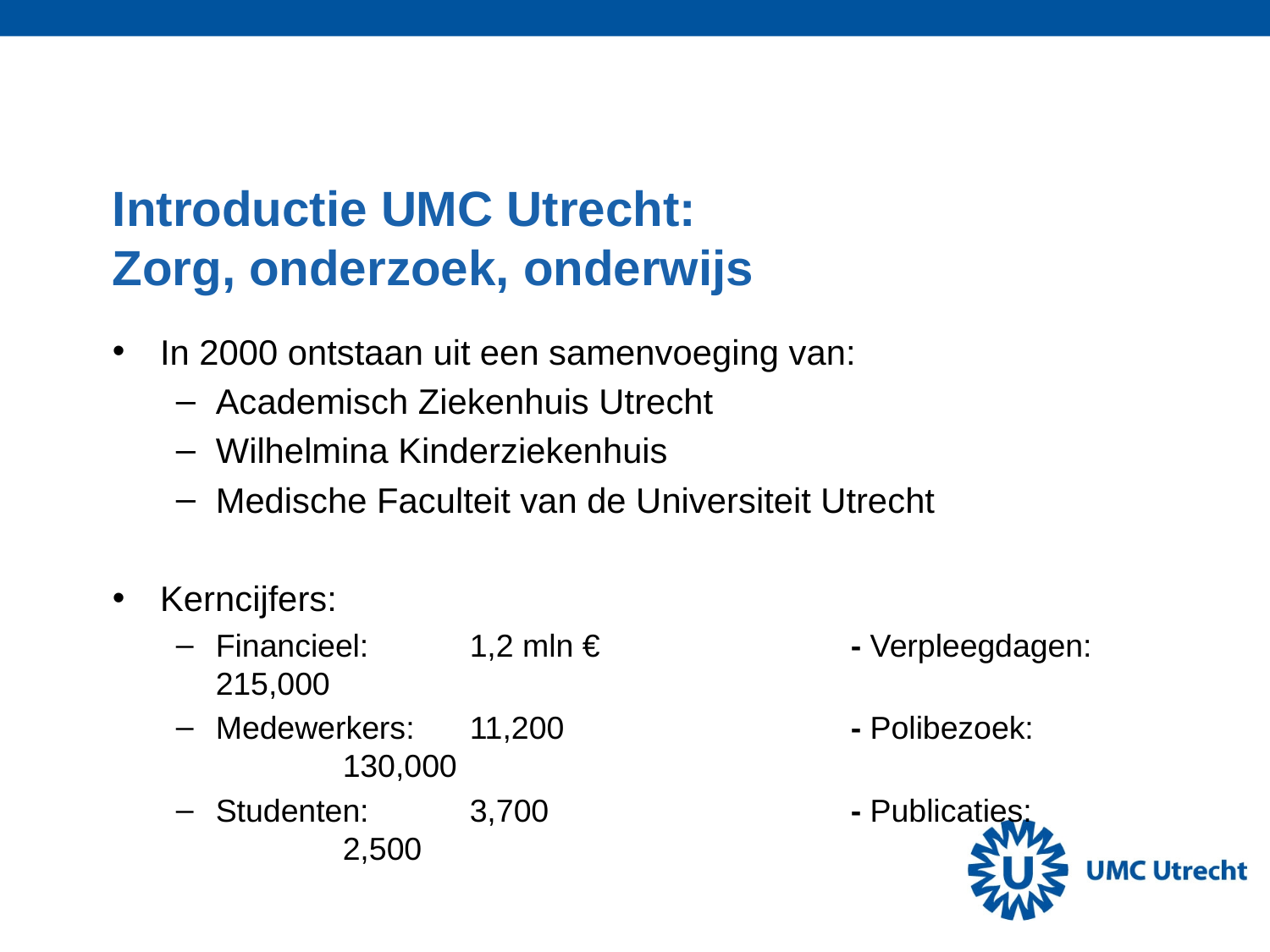

# Introductie UMC Utrecht: Zorg, onderzoek, onderwijs
In 2000 ontstaan uit een samenvoeging van:
Academisch Ziekenhuis Utrecht
Wilhelmina Kinderziekenhuis
Medische Faculteit van de Universiteit Utrecht

Kerncijfers:
Financieel: 	1,2 mln €		- Verpleegdagen:	215,000
Medewerkers: 	11,200			- Polibezoek:		130,000
Studenten:	3,700			- Publicaties:		2,500